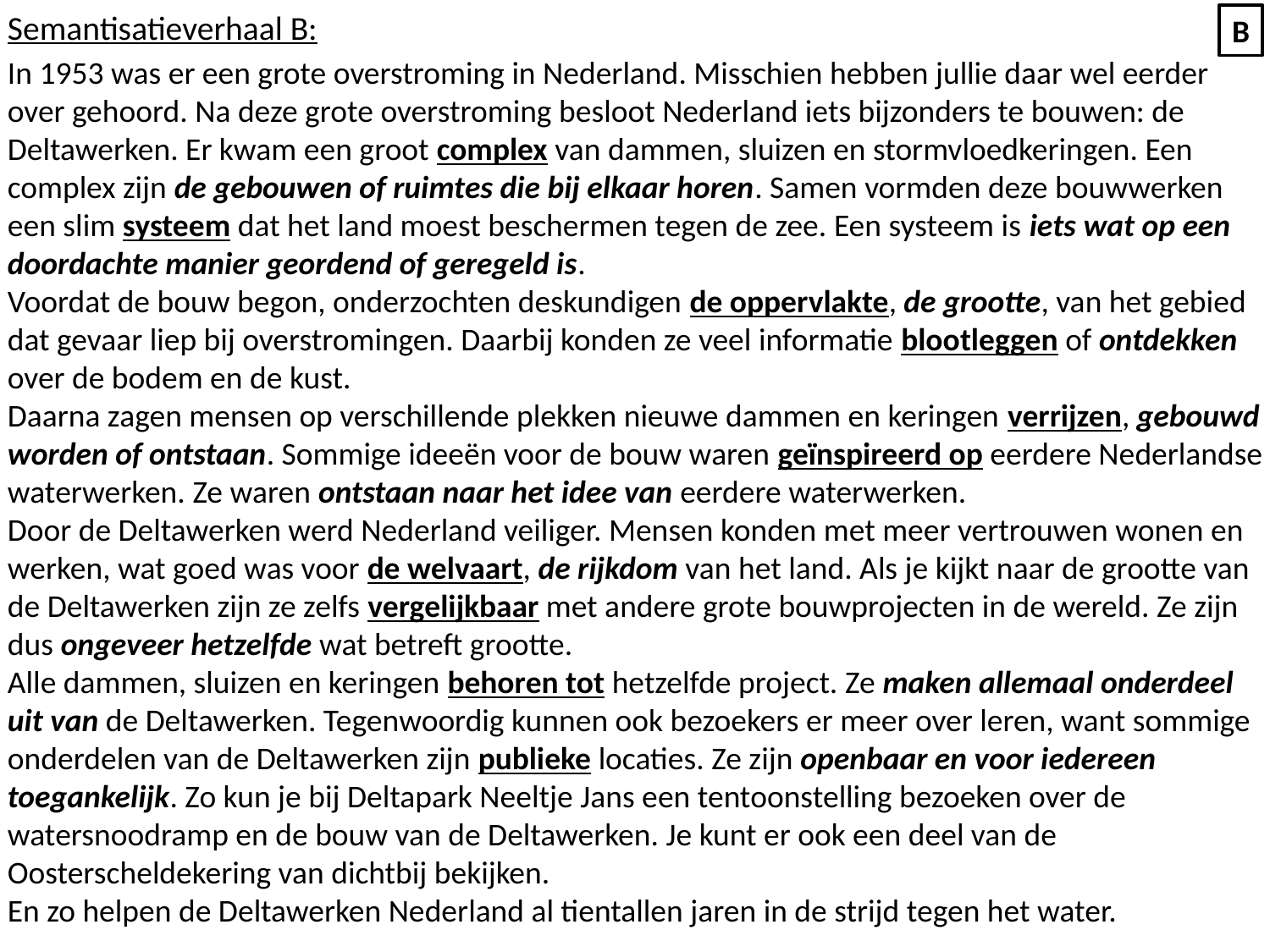

Semantisatieverhaal B:
In 1953 was er een grote overstroming in Nederland. Misschien hebben jullie daar wel eerder over gehoord. Na deze grote overstroming besloot Nederland iets bijzonders te bouwen: de Deltawerken. Er kwam een groot complex van dammen, sluizen en stormvloedkeringen. Een complex zijn de gebouwen of ruimtes die bij elkaar horen. Samen vormden deze bouwwerken een slim systeem dat het land moest beschermen tegen de zee. Een systeem is iets wat op een doordachte manier geordend of geregeld is.
Voordat de bouw begon, onderzochten deskundigen de oppervlakte, de grootte, van het gebied dat gevaar liep bij overstromingen. Daarbij konden ze veel informatie blootleggen of ontdekken over de bodem en de kust.
Daarna zagen mensen op verschillende plekken nieuwe dammen en keringen verrijzen, gebouwd worden of ontstaan. Sommige ideeën voor de bouw waren geïnspireerd op eerdere Nederlandse waterwerken. Ze waren ontstaan naar het idee van eerdere waterwerken.
Door de Deltawerken werd Nederland veiliger. Mensen konden met meer vertrouwen wonen en werken, wat goed was voor de welvaart, de rijkdom van het land. Als je kijkt naar de grootte van de Deltawerken zijn ze zelfs vergelijkbaar met andere grote bouwprojecten in de wereld. Ze zijn dus ongeveer hetzelfde wat betreft grootte.
Alle dammen, sluizen en keringen behoren tot hetzelfde project. Ze maken allemaal onderdeel uit van de Deltawerken. Tegenwoordig kunnen ook bezoekers er meer over leren, want sommige onderdelen van de Deltawerken zijn publieke locaties. Ze zijn openbaar en voor iedereen toegankelijk. Zo kun je bij Deltapark Neeltje Jans een tentoonstelling bezoeken over de watersnoodramp en de bouw van de Deltawerken. Je kunt er ook een deel van de Oosterscheldekering van dichtbij bekijken.
En zo helpen de Deltawerken Nederland al tientallen jaren in de strijd tegen het water.

B